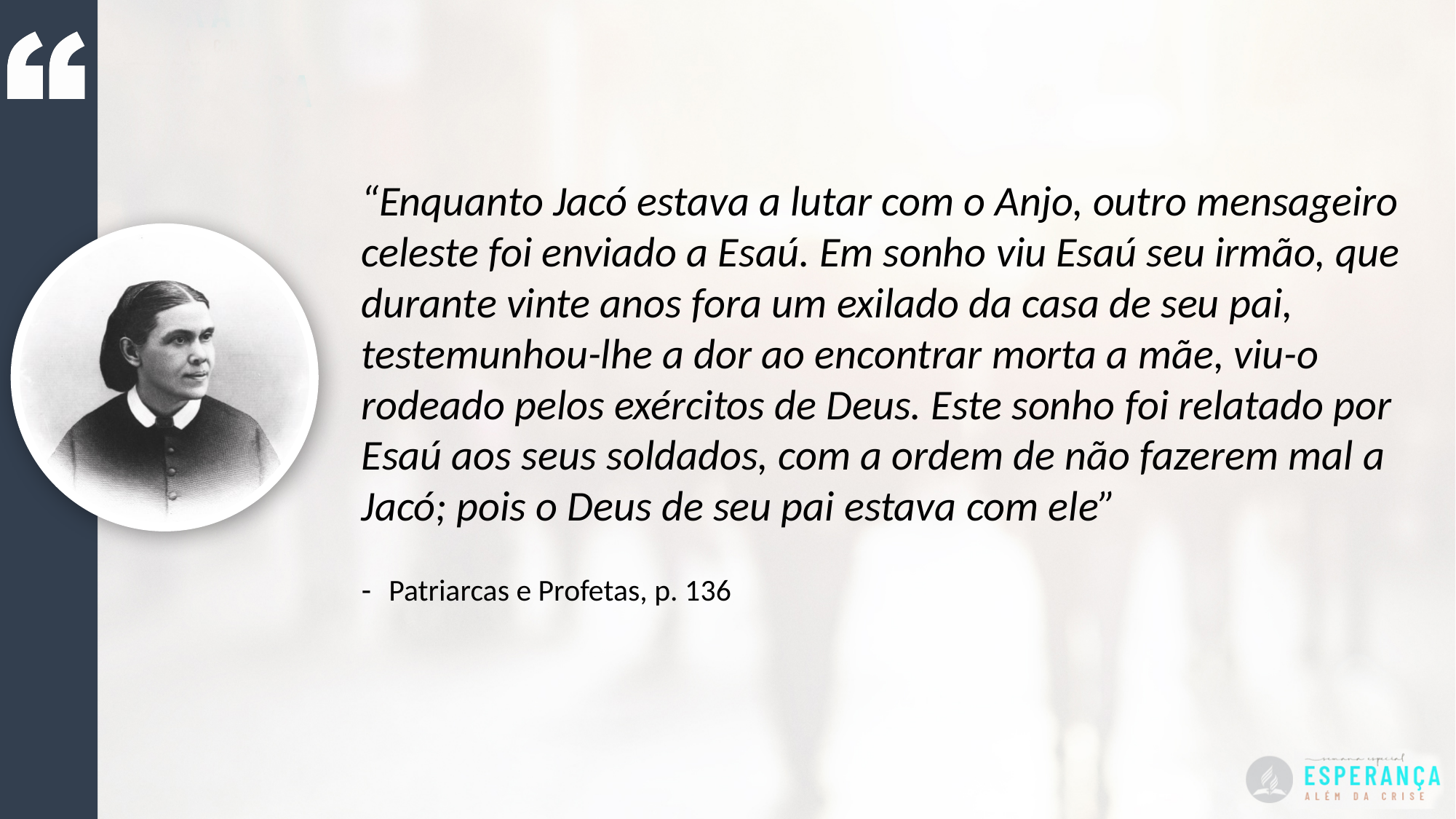

“Enquanto Jacó estava a lutar com o Anjo, outro mensageiro celeste foi enviado a Esaú. Em sonho viu Esaú seu irmão, que durante vinte anos fora um exilado da casa de seu pai, testemunhou-lhe a dor ao encontrar morta a mãe, viu-o rodeado pelos exércitos de Deus. Este sonho foi relatado por Esaú aos seus soldados, com a ordem de não fazerem mal a Jacó; pois o Deus de seu pai estava com ele”
Patriarcas e Profetas, p. 136